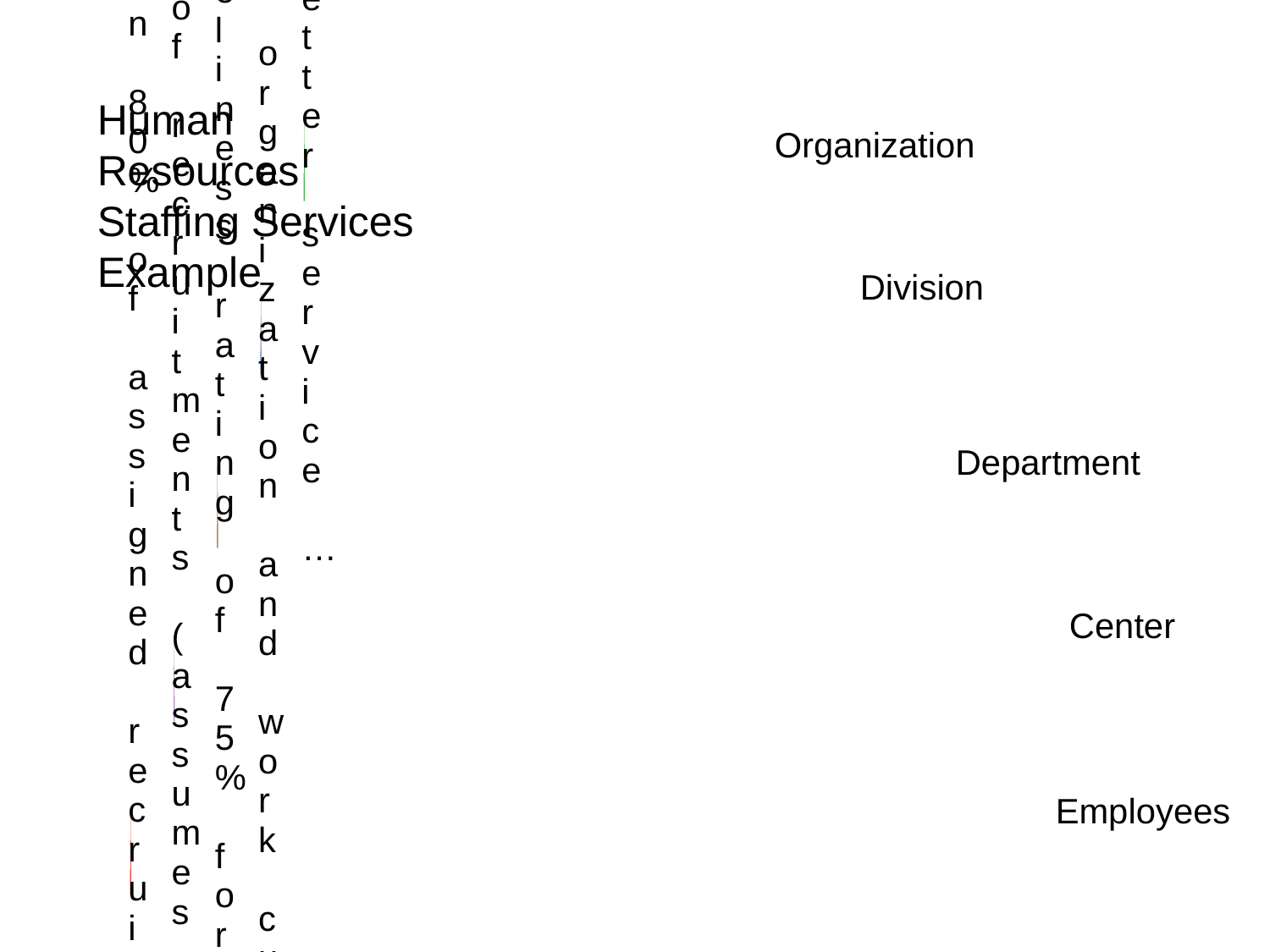

Human Resources
Staffing Services
Example
Organization
Division
Department
Center
Employees